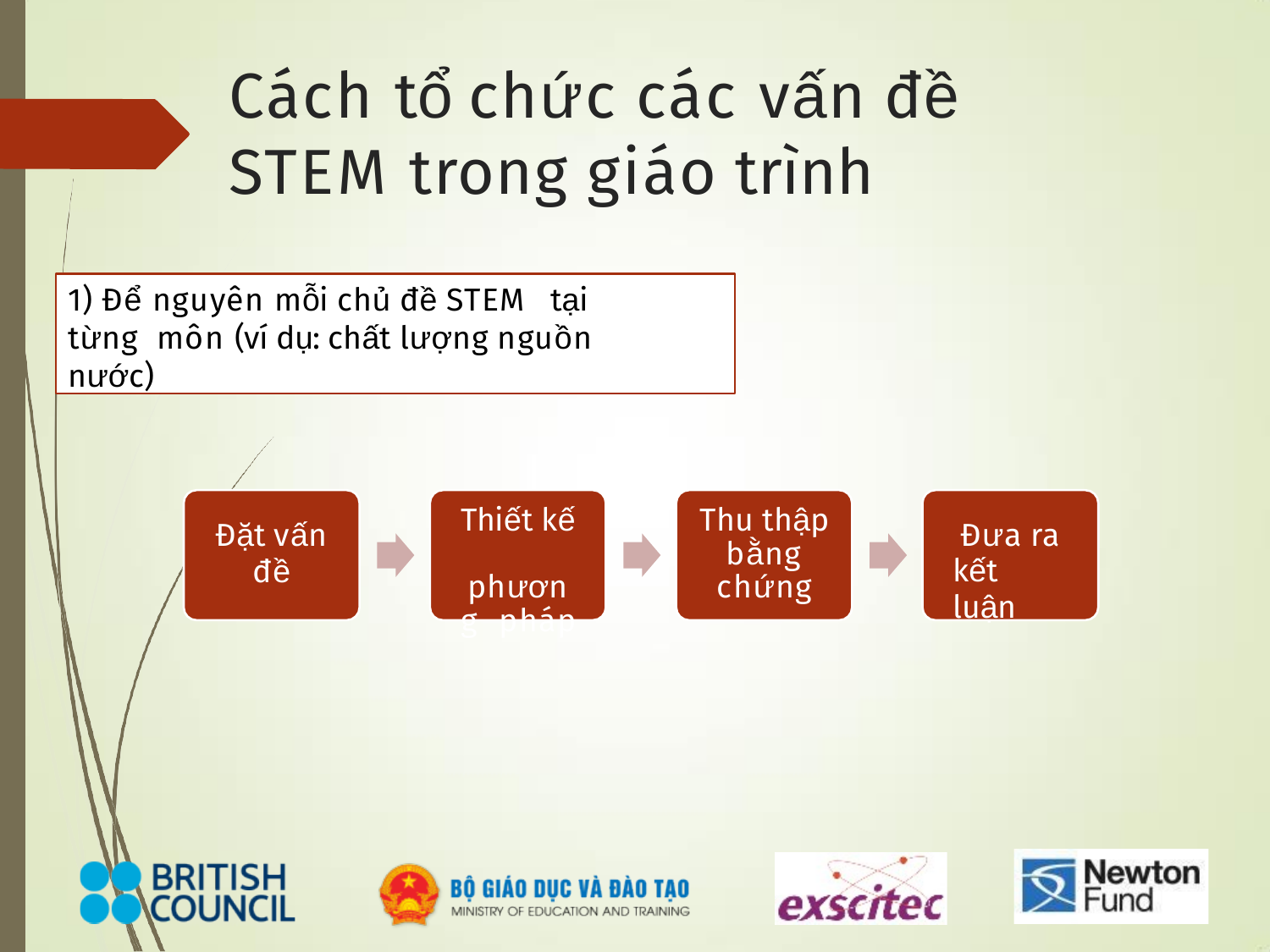

# Cách tổ chức các vấn đề  STEM trong giáo trình
1) Để nguyên mỗi chủ đề STEM	tại từng  môn (ví dụ: chất lượng nguồn nước)

Thu thập  bằng  chứng
Thiết kế  phương  pháp
Đặt vấn
đề
Đưa ra
kết luận